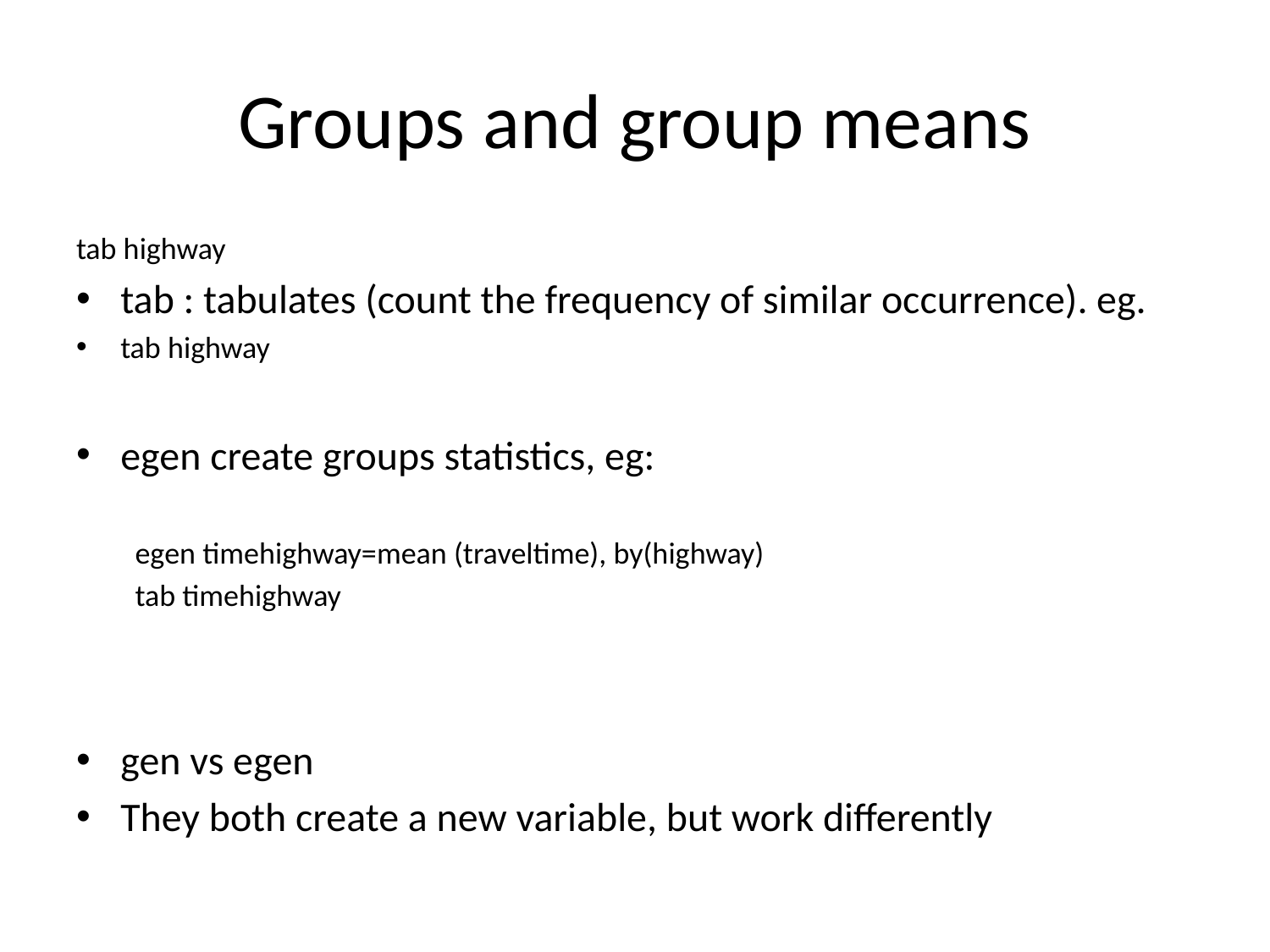

# Groups and group means
tab highway
tab : tabulates (count the frequency of similar occurrence). eg.
tab highway

egen create groups statistics, eg:

egen timehighway=mean (traveltime), by(highway)
tab timehighway

gen vs egen
They both create a new variable, but work differently